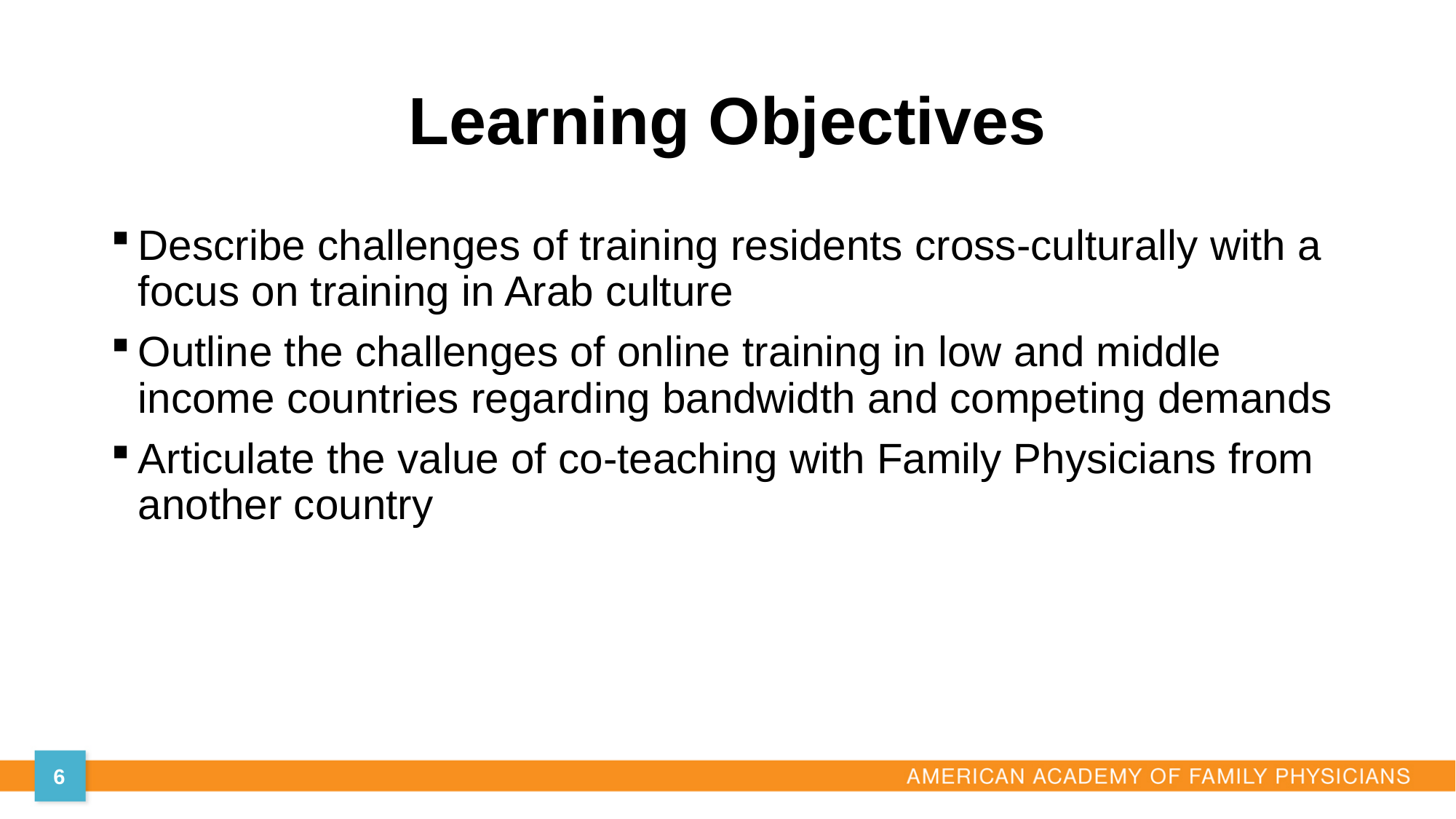

# Learning Objectives
Describe challenges of training residents cross-culturally with a focus on training in Arab culture
Outline the challenges of online training in low and middle income countries regarding bandwidth and competing demands
Articulate the value of co-teaching with Family Physicians from another country
6